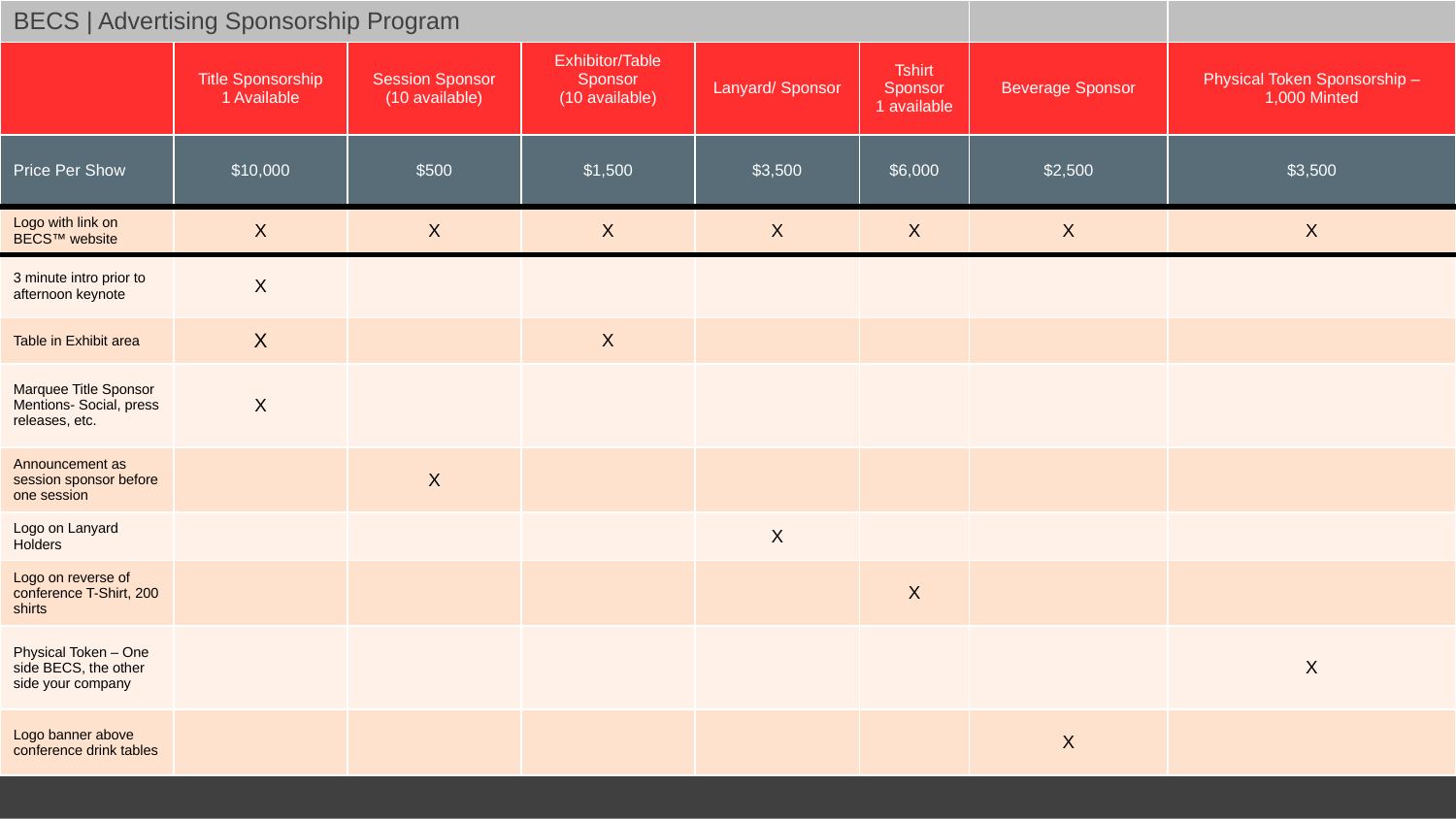

| BECS | Advertising Sponsorship Program |  |  |  |  |  |  |  |
| --- | --- | --- | --- | --- | --- | --- | --- |
|  | Title Sponsorship 1 Available | Session Sponsor (10 available) | Exhibitor/Table Sponsor (10 available) | Lanyard/ Sponsor | Tshirt Sponsor 1 available | Beverage Sponsor | Physical Token Sponsorship – 1,000 Minted |
| Price Per Show | $10,000 | $500 | $1,500 | $3,500 | $6,000 | $2,500 | $3,500 |
| Logo with link on BECS™ website | X | X | X | X | X | X | X |
| 3 minute intro prior to afternoon keynote | X |  |  |  |  |  |  |
| Table in Exhibit area | X |  | X |  |  |  |  |
| Marquee Title Sponsor Mentions- Social, press releases, etc. | X |  |  |  |  |  |  |
| Announcement as session sponsor before one session |  | X |  |  |  |  |  |
| Logo on Lanyard Holders |  |  |  | X |  |  |  |
| Logo on reverse of conference T-Shirt, 200 shirts |  |  |  |  | X |  |  |
| Physical Token – One side BECS, the other side your company |  |  |  |  |  |  | X |
| Logo banner above conference drink tables |  |  |  |  |  | X |  |
# Sponsor Kit